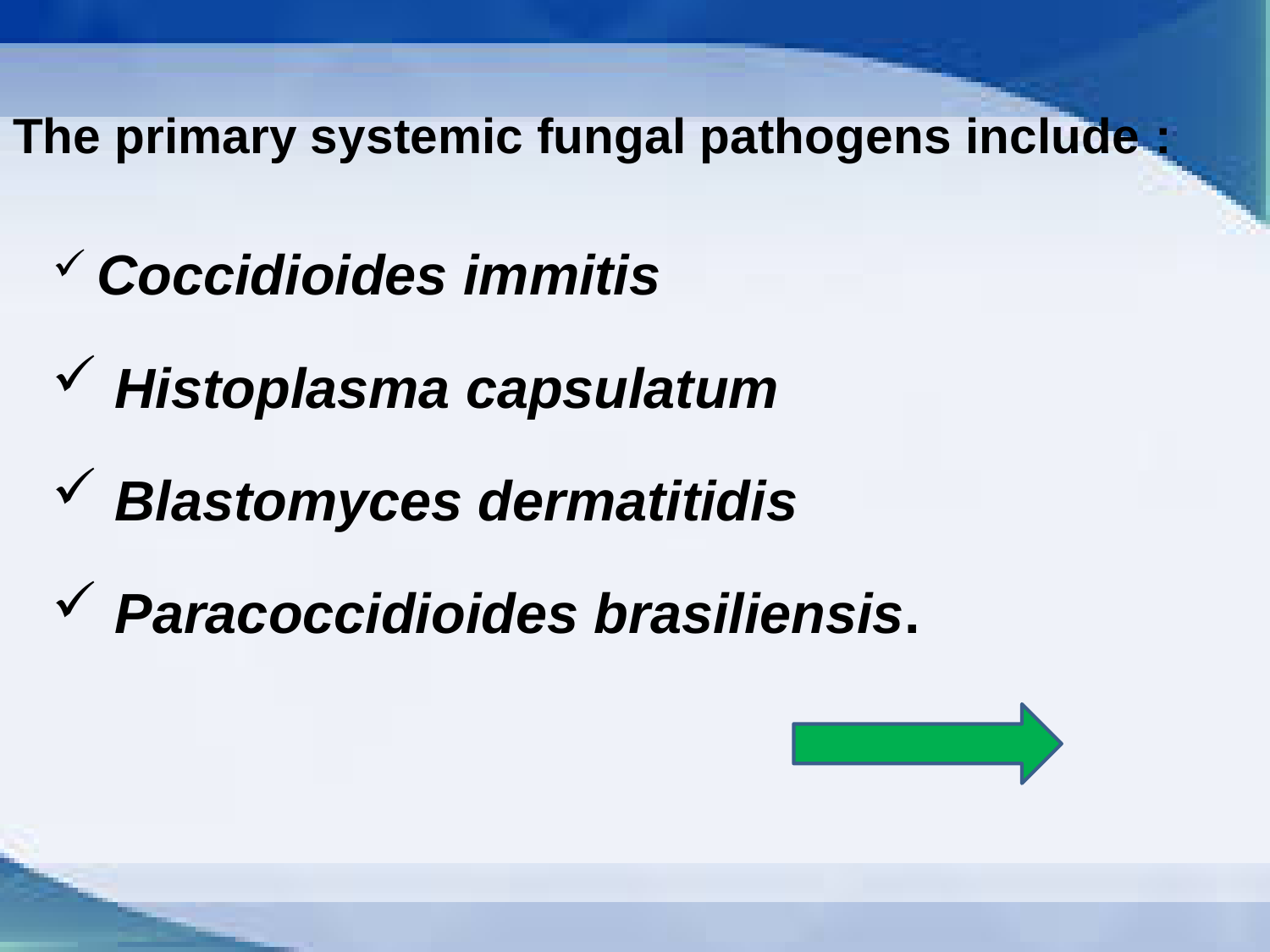

# The primary systemic fungal pathogens include :
 Coccidioides immitis
 Histoplasma capsulatum
 Blastomyces dermatitidis
 Paracoccidioides brasiliensis.